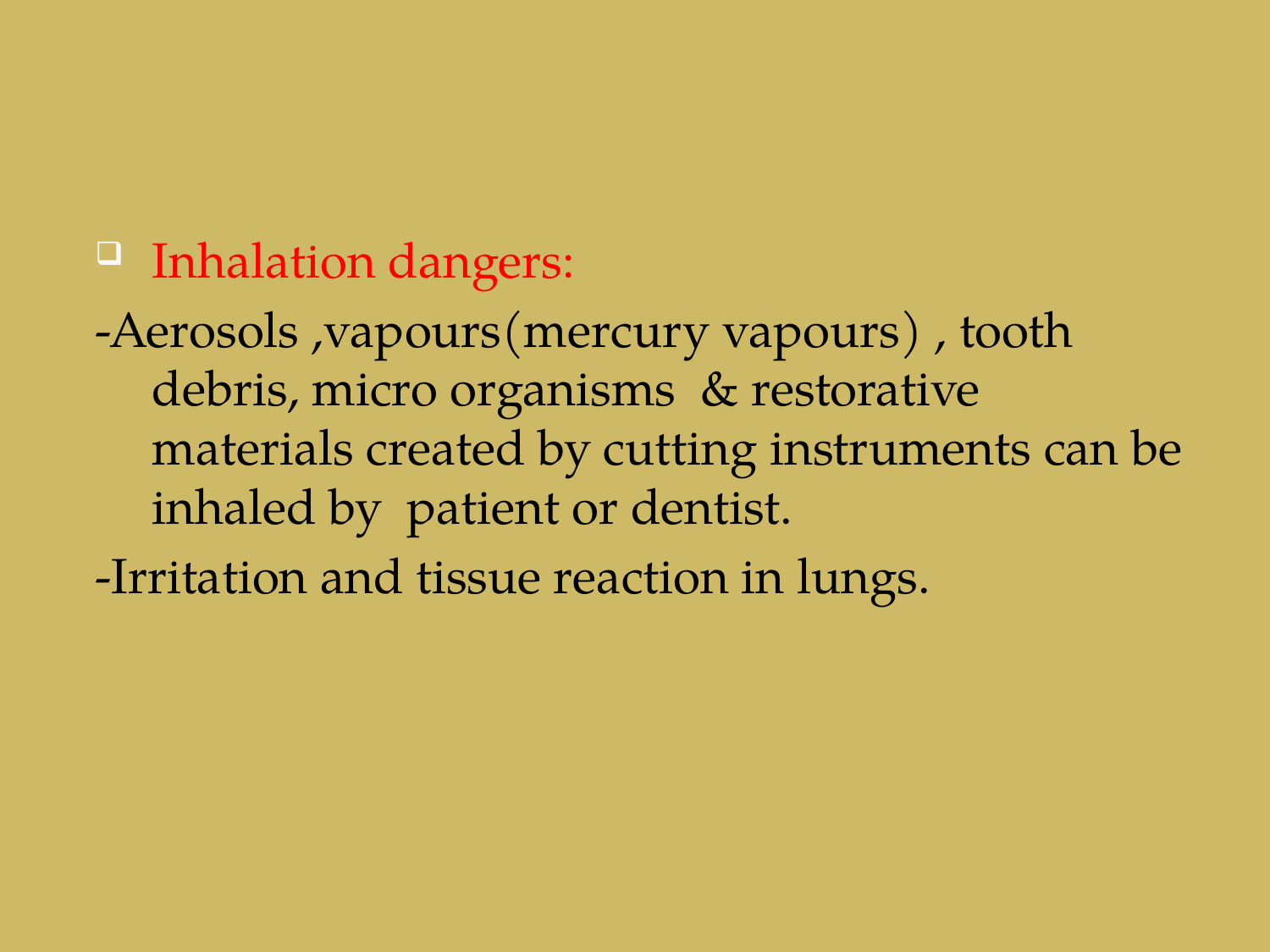

#
Inhalation dangers:
-Aerosols ,vapours(mercury vapours) , tooth debris, micro organisms  & restorative materials created by cutting instruments can be inhaled by  patient or dentist.
-Irritation and tissue reaction in lungs.